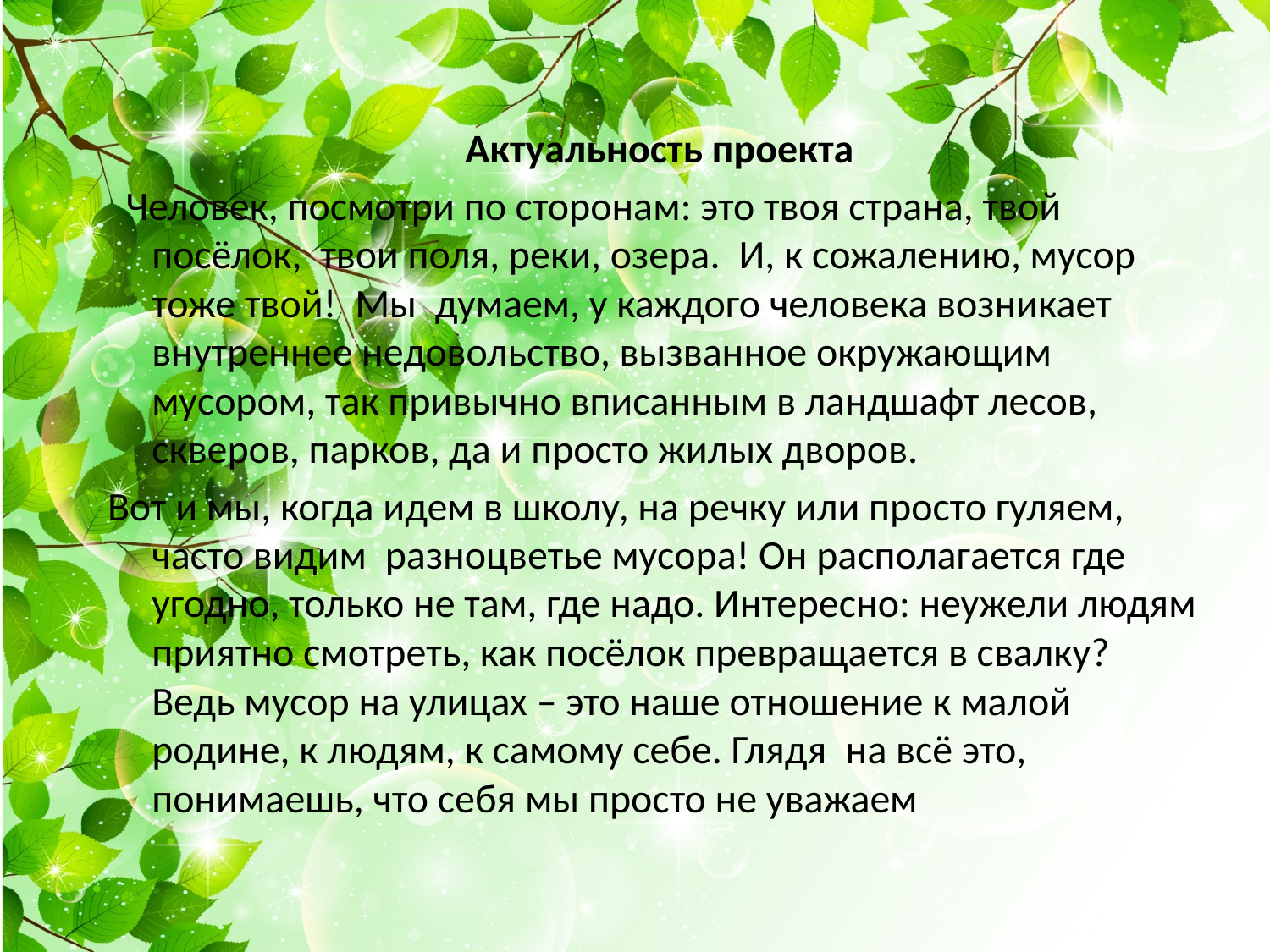

Актуальность проекта
  Человек, посмотри по сторонам: это твоя страна, твой  посёлок,  твои поля, реки, озера.  И, к сожалению, мусор тоже твой!  Мы  думаем, у каждого человека возникает внутреннее недовольство, вызванное окружающим мусором, так привычно вписанным в ландшафт лесов, скверов, парков, да и просто жилых дворов.
Вот и мы, когда идем в школу, на речку или просто гуляем, часто видим  разноцветье мусора! Он располагается где угодно, только не там, где надо. Интересно: неужели людям приятно смотреть, как посёлок превращается в свалку?  Ведь мусор на улицах – это наше отношение к малой родине, к людям, к самому себе. Глядя  на всё это, понимаешь, что себя мы просто не уважаем